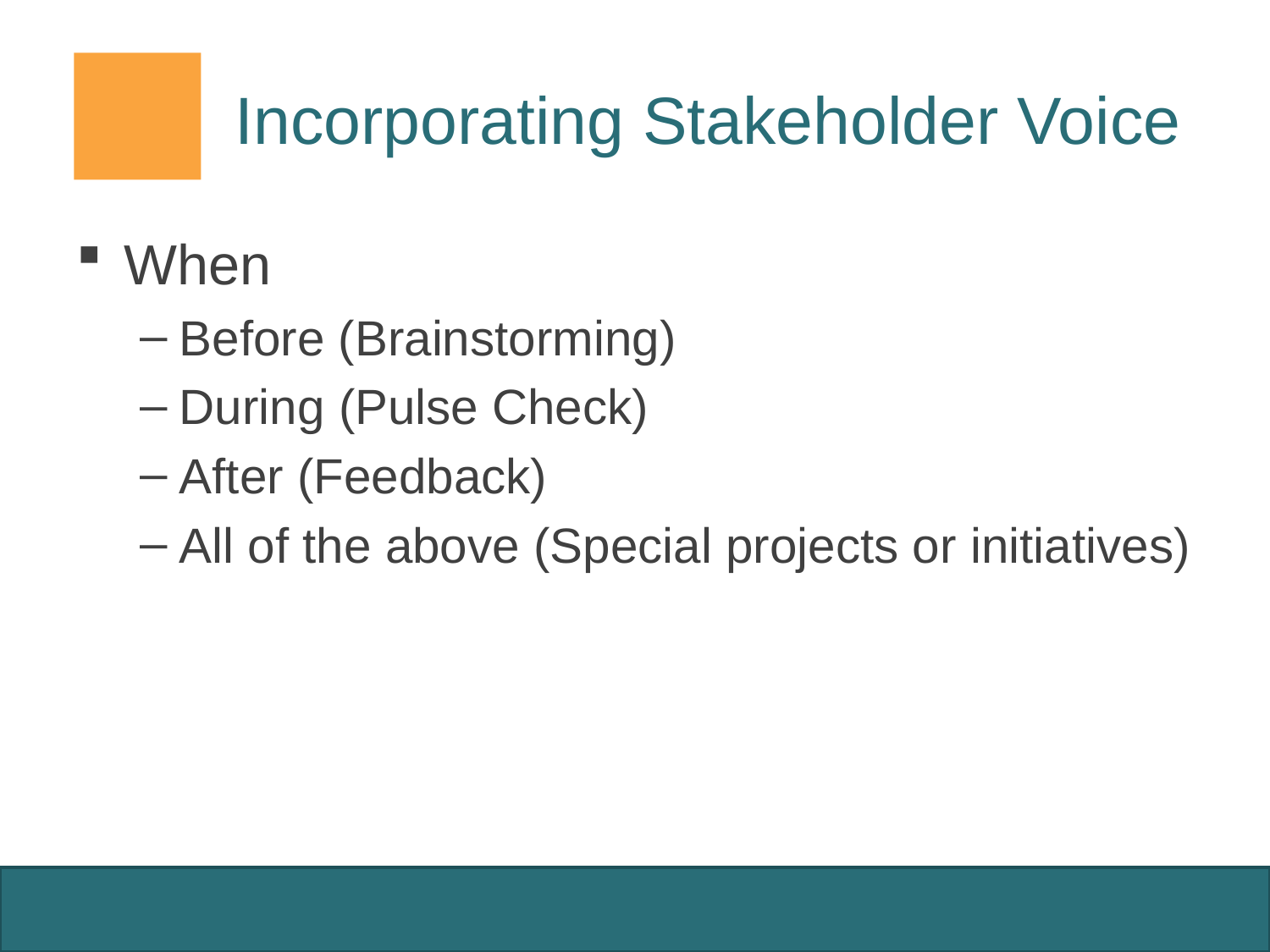

# Incorporating Stakeholder Voice
When
Before (Brainstorming)
During (Pulse Check)
After (Feedback)
All of the above (Special projects or initiatives)